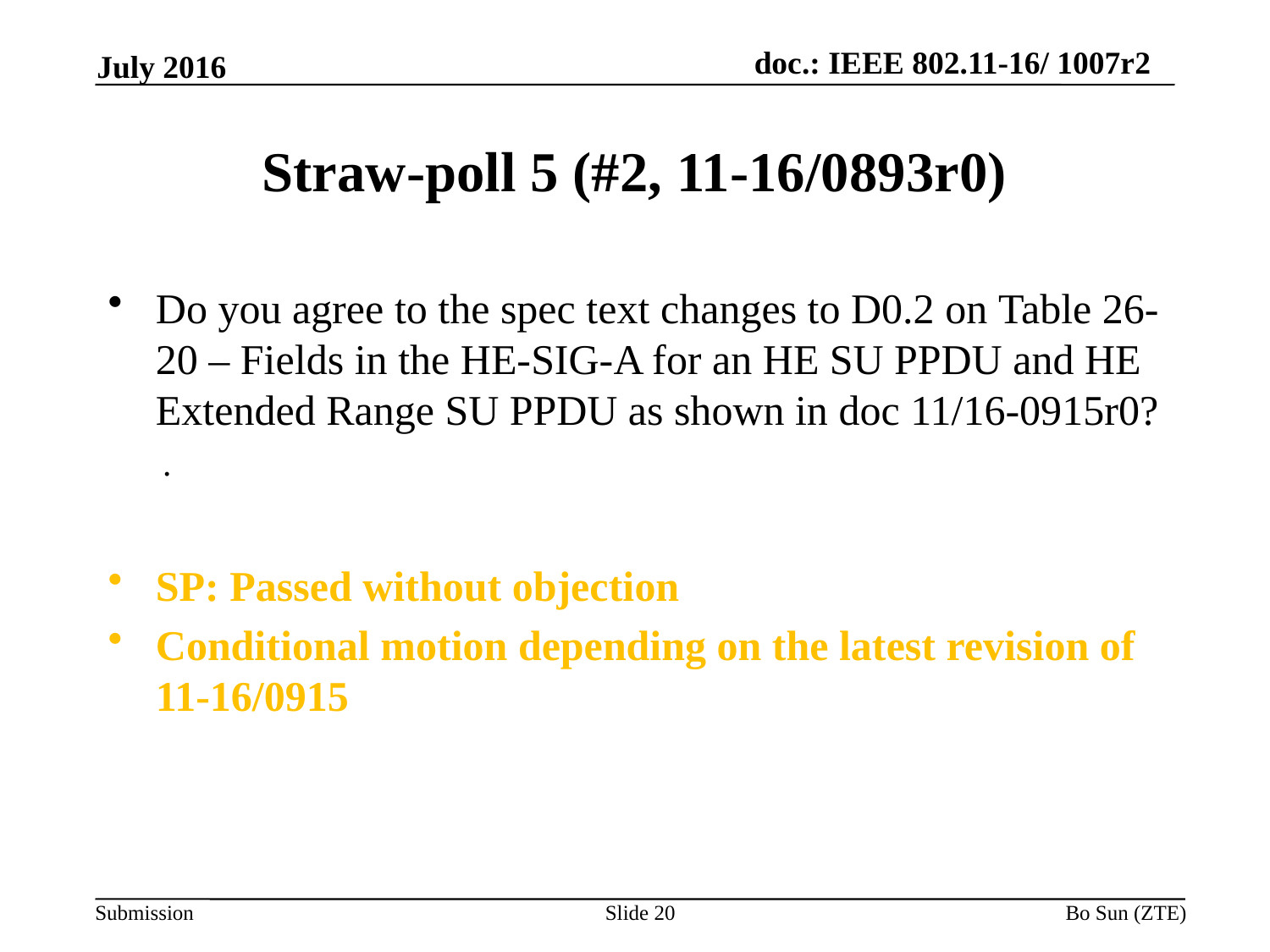

July 2016
# Straw-poll 5 (#2, 11-16/0893r0)
Do you agree to the spec text changes to D0.2 on Table 26-20 – Fields in the HE-SIG-A for an HE SU PPDU and HE Extended Range SU PPDU as shown in doc 11/16-0915r0?
.

SP: Passed without objection
Conditional motion depending on the latest revision of 11-16/0915
Slide 20
Bo Sun (ZTE)